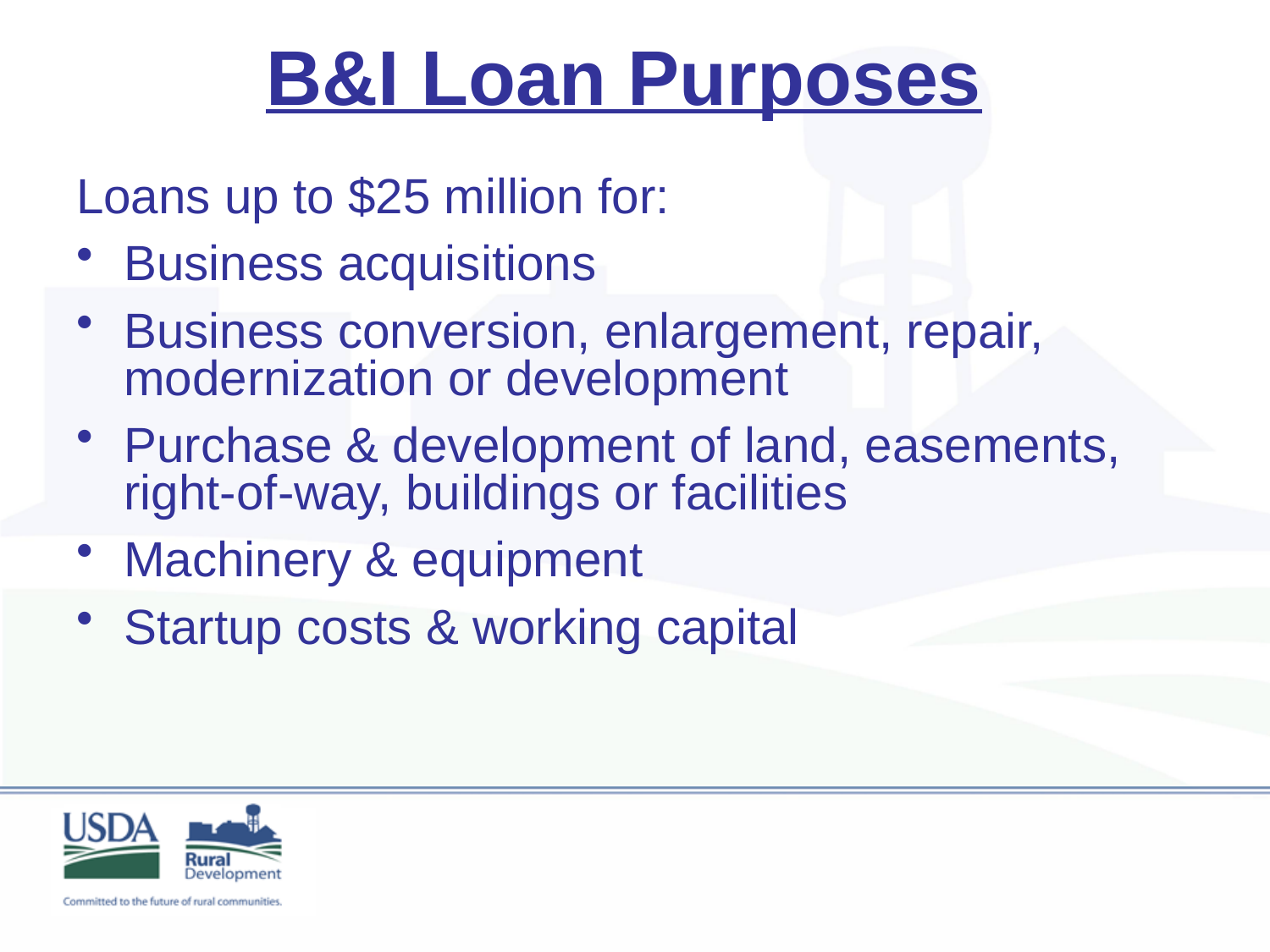

# B&I Loan Purposes
Loans up to $25 million for:
Business acquisitions
Business conversion, enlargement, repair, modernization or development
Purchase & development of land, easements, right-of-way, buildings or facilities
Machinery & equipment
Startup costs & working capital